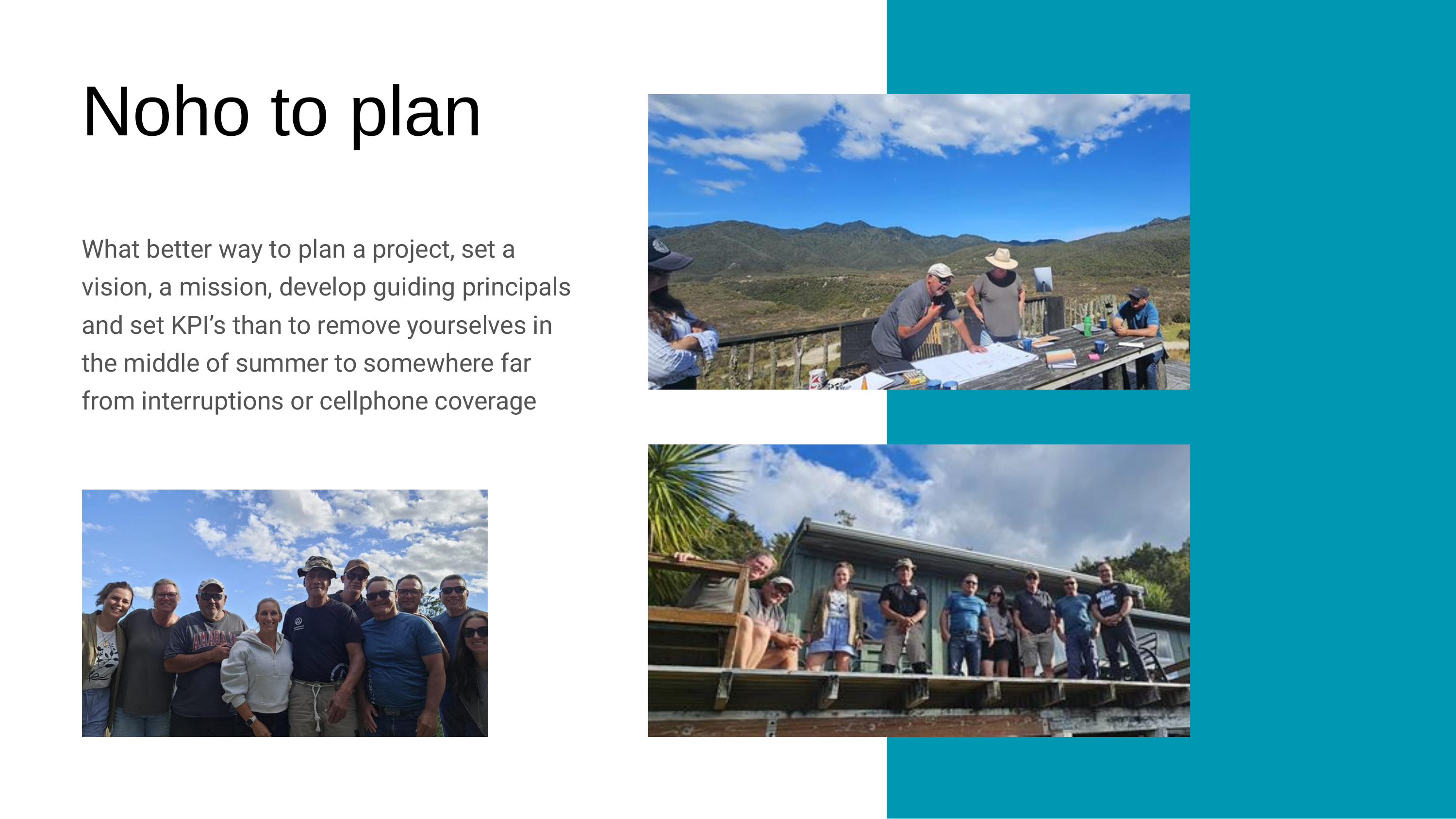

Noho to plan

What better way to plan a project, set a vision, a mission, develop guiding principals and set KPI’s than to remove yourselves in the middle of summer to somewhere far from interruptions or cellphone coverage